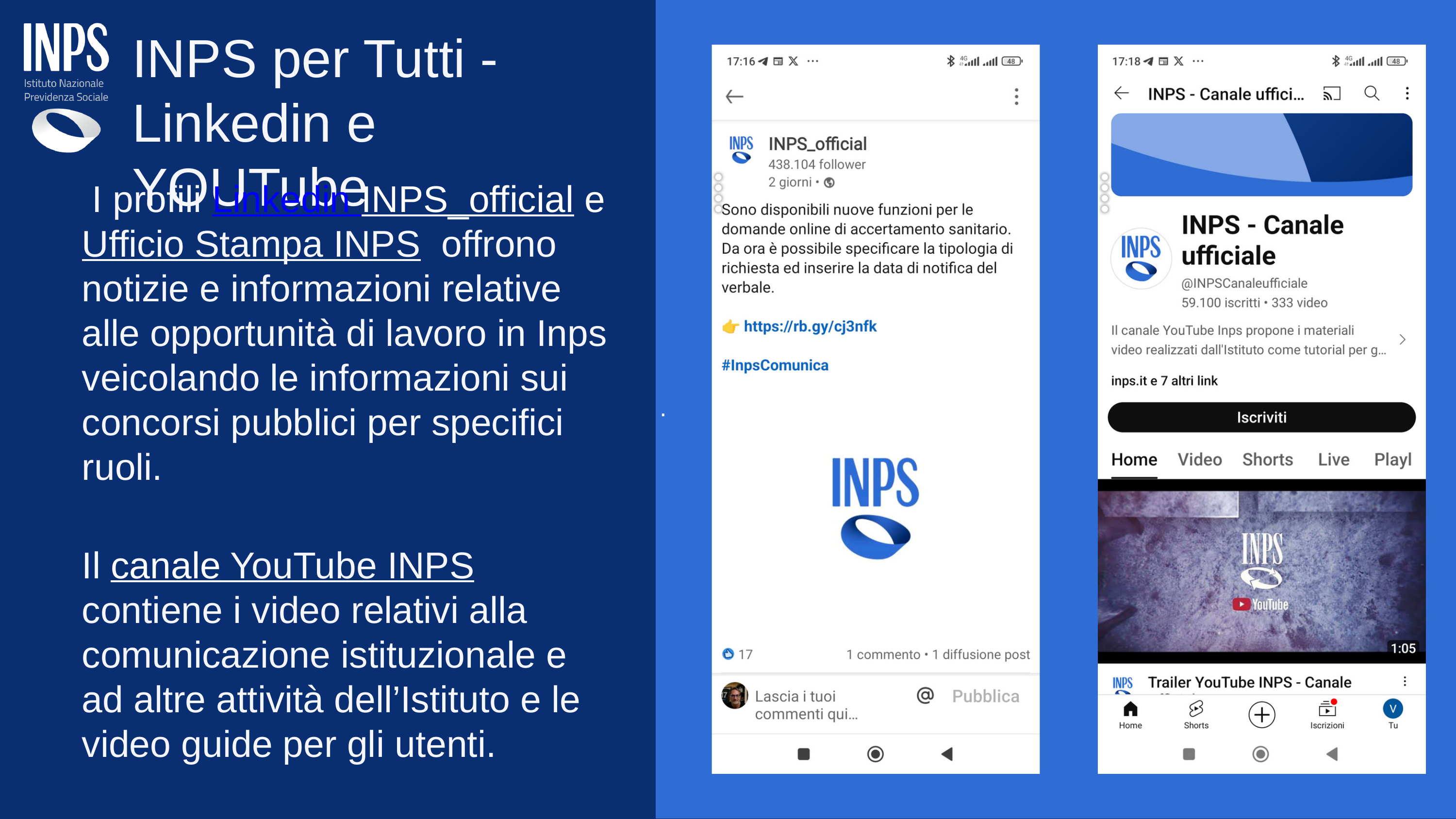

.
INPS per Tutti - Linkedin e YOUTube

 I profili Linkedin INPS_official e Ufficio Stampa INPS  offrono notizie e informazioni relative alle opportunità di lavoro in Inps veicolando le informazioni sui concorsi pubblici per specifici ruoli.

Il canale YouTube INPS contiene i video relativi alla comunicazione istituzionale e ad altre attività dell’Istituto e le video guide per gli utenti.